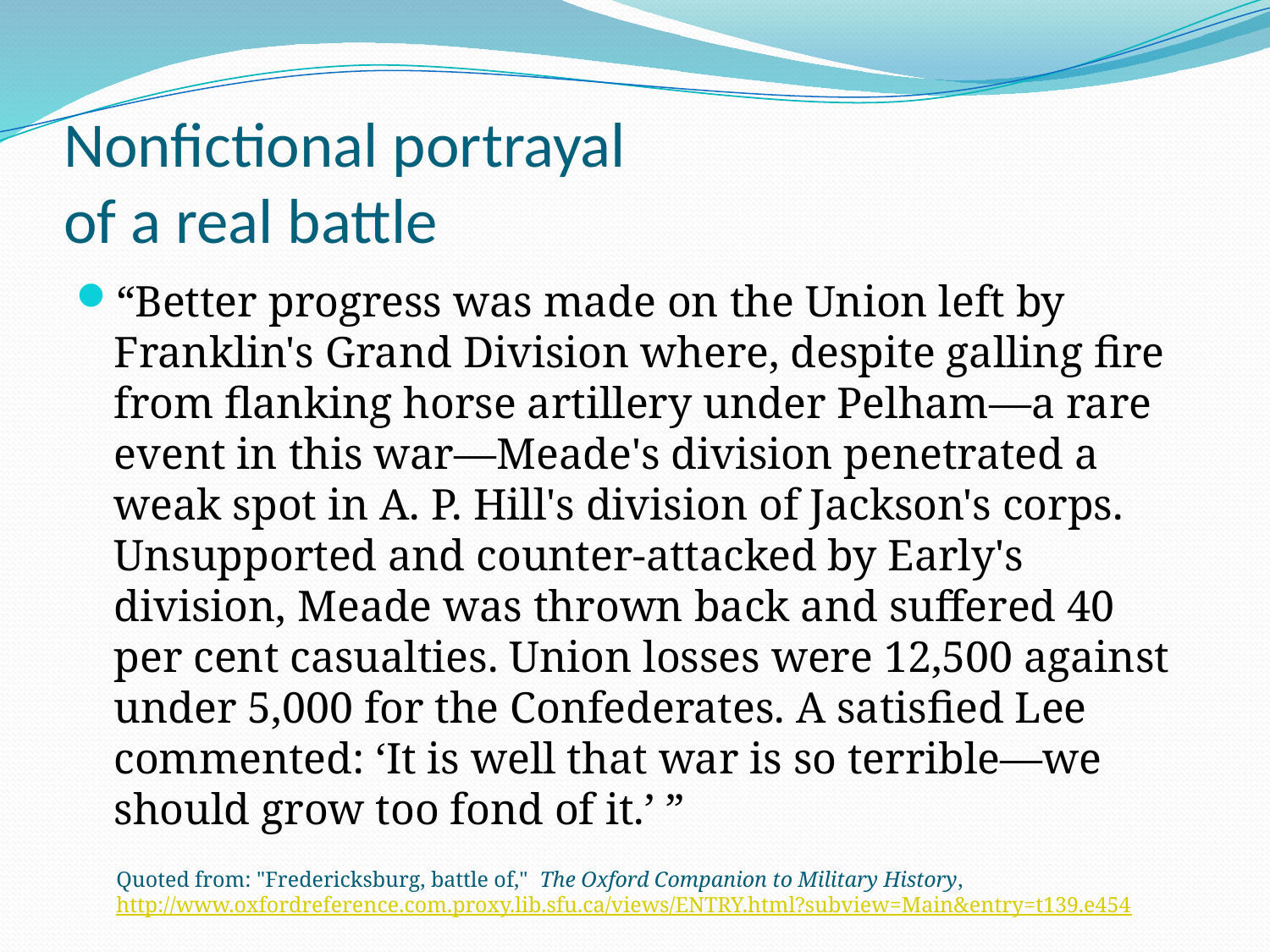

# Nonfictional portrayal of a real battle
“Better progress was made on the Union left by Franklin's Grand Division where, despite galling fire from flanking horse artillery under Pelham—a rare event in this war—Meade's division penetrated a weak spot in A. P. Hill's division of Jackson's corps. Unsupported and counter-attacked by Early's division, Meade was thrown back and suffered 40 per cent casualties. Union losses were 12,500 against under 5,000 for the Confederates. A satisfied Lee commented: ‘It is well that war is so terrible—we should grow too fond of it.’ ”

Quoted from: "Fredericksburg, battle of,"  The Oxford Companion to Military History, http://www.oxfordreference.com.proxy.lib.sfu.ca/views/ENTRY.html?subview=Main&entry=t139.e454